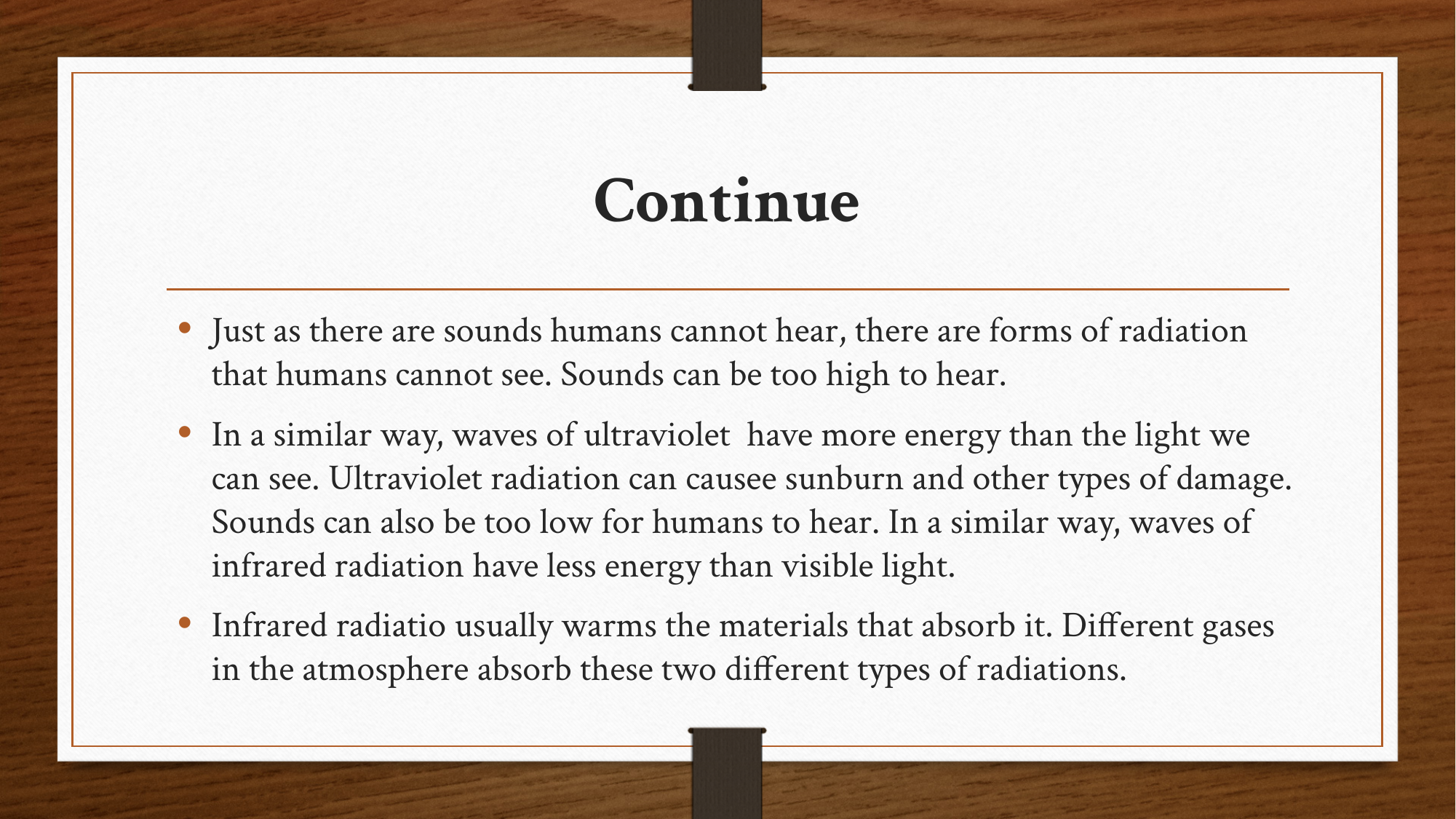

# Continue
Just as there are sounds humans cannot hear, there are forms of radiation that humans cannot see. Sounds can be too high to hear.
In a similar way, waves of ultraviolet  have more energy than the light we can see. Ultraviolet radiation can causee sunburn and other types of damage. Sounds can also be too low for humans to hear. In a similar way, waves of  infrared radiation have less energy than visible light.
Infrared radiatio usually warms the materials that absorb it. Different gases in the atmosphere absorb these two different types of radiations.